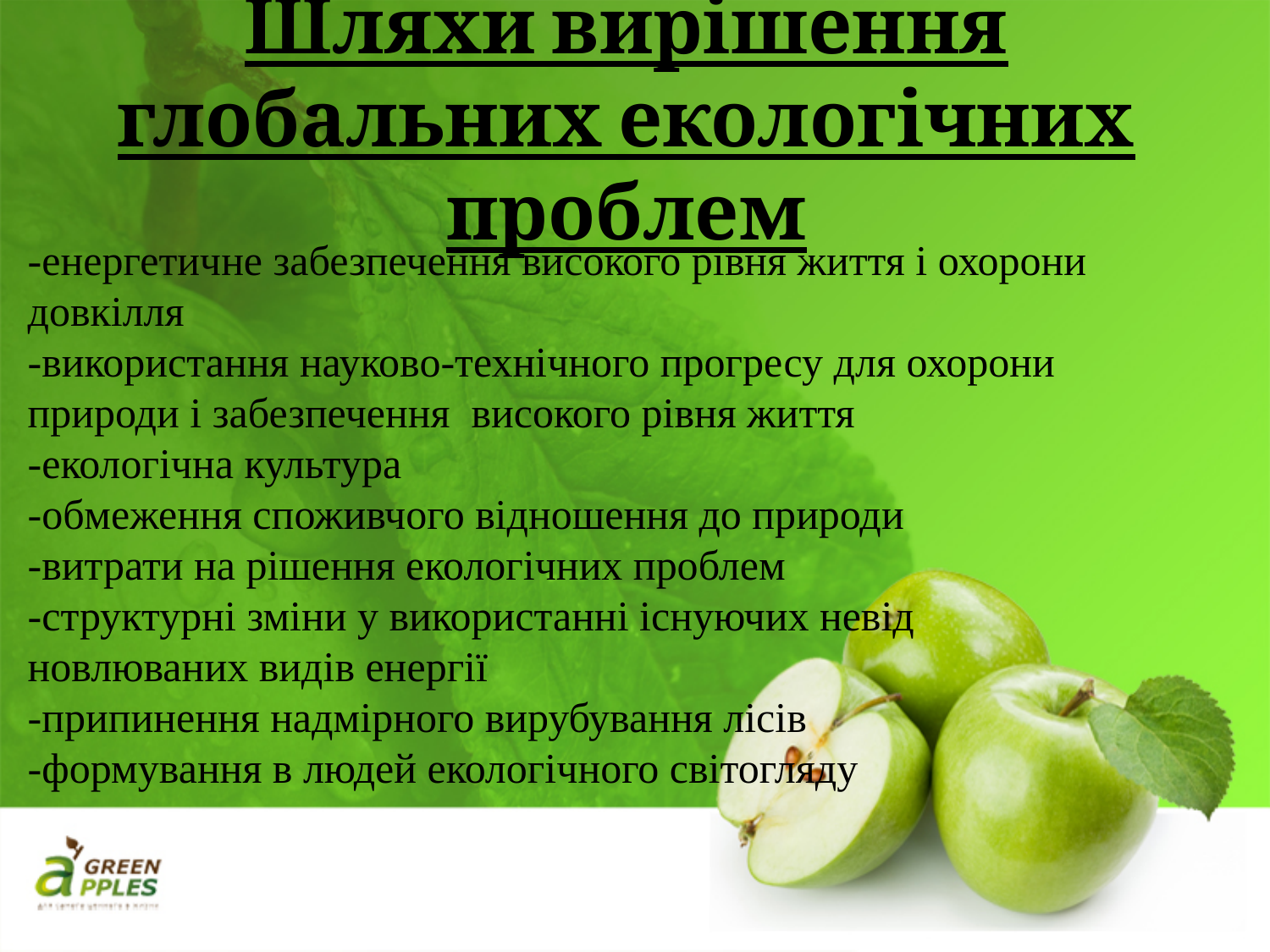

# Шляхи вирішення глобальних екологічних проблем
-енергетичне забезпечення високого рівня життя і охорони довкілля
-використання науково-технічного прогресу для охорони природи і забезпечення  високого рівня життя
-екологічна культура
-обмеження споживчого відношення до природи
-витрати на рішення екологічних проблем
-структурні зміни у використанні існуючих невід новлюваних видів енергії
-припинення надмірного вирубування лісів
-формування в людей екологічного світогляду